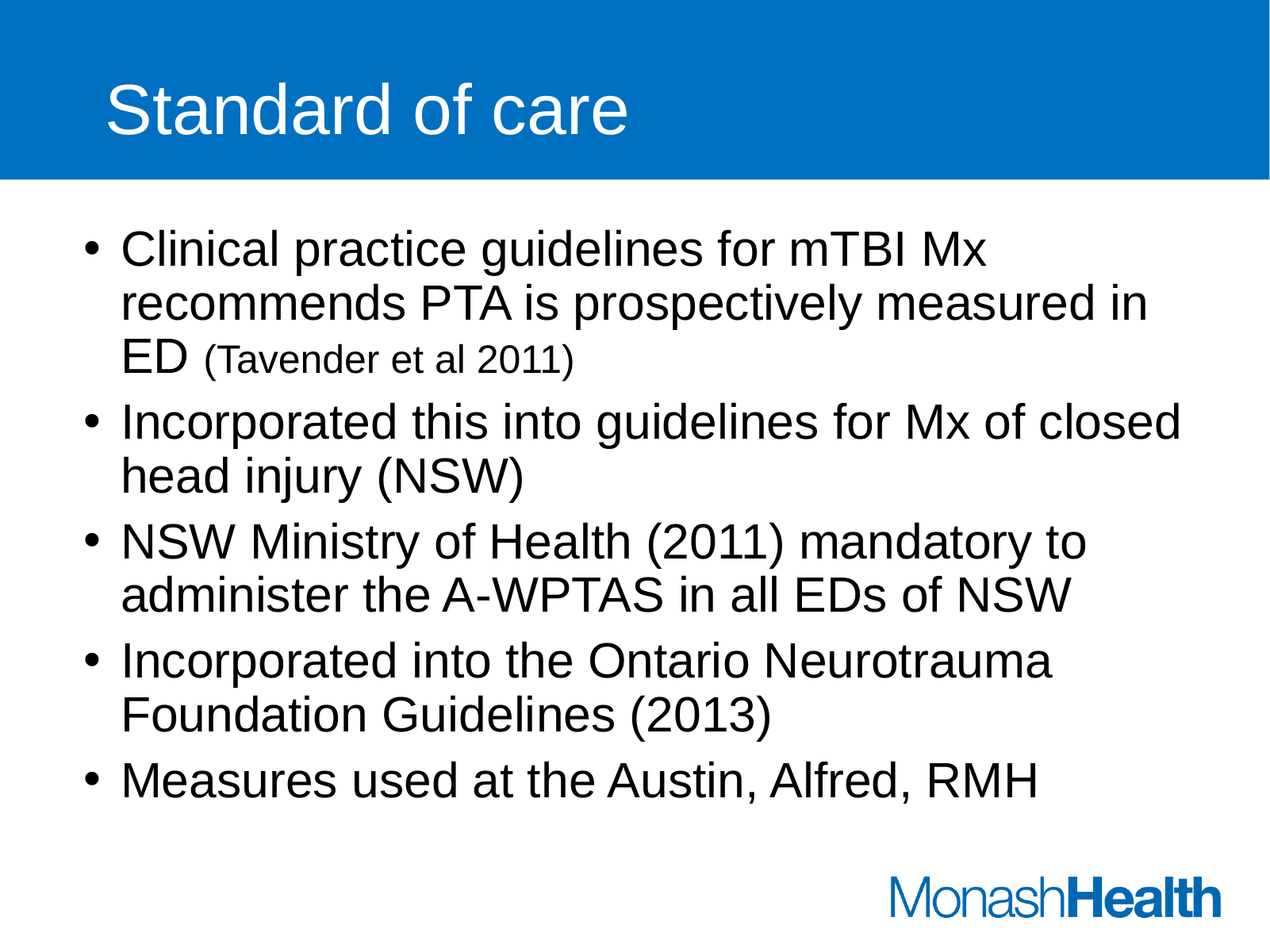

# Standard of care
Clinical practice guidelines for mTBI Mx recommends PTA is prospectively measured in ED (Tavender et al 2011)
Incorporated this into guidelines for Mx of closed head injury (NSW)
NSW Ministry of Health (2011) mandatory to administer the A-WPTAS in all EDs of NSW
Incorporated into the Ontario Neurotrauma Foundation Guidelines (2013)
Measures used at the Austin, Alfred, RMH